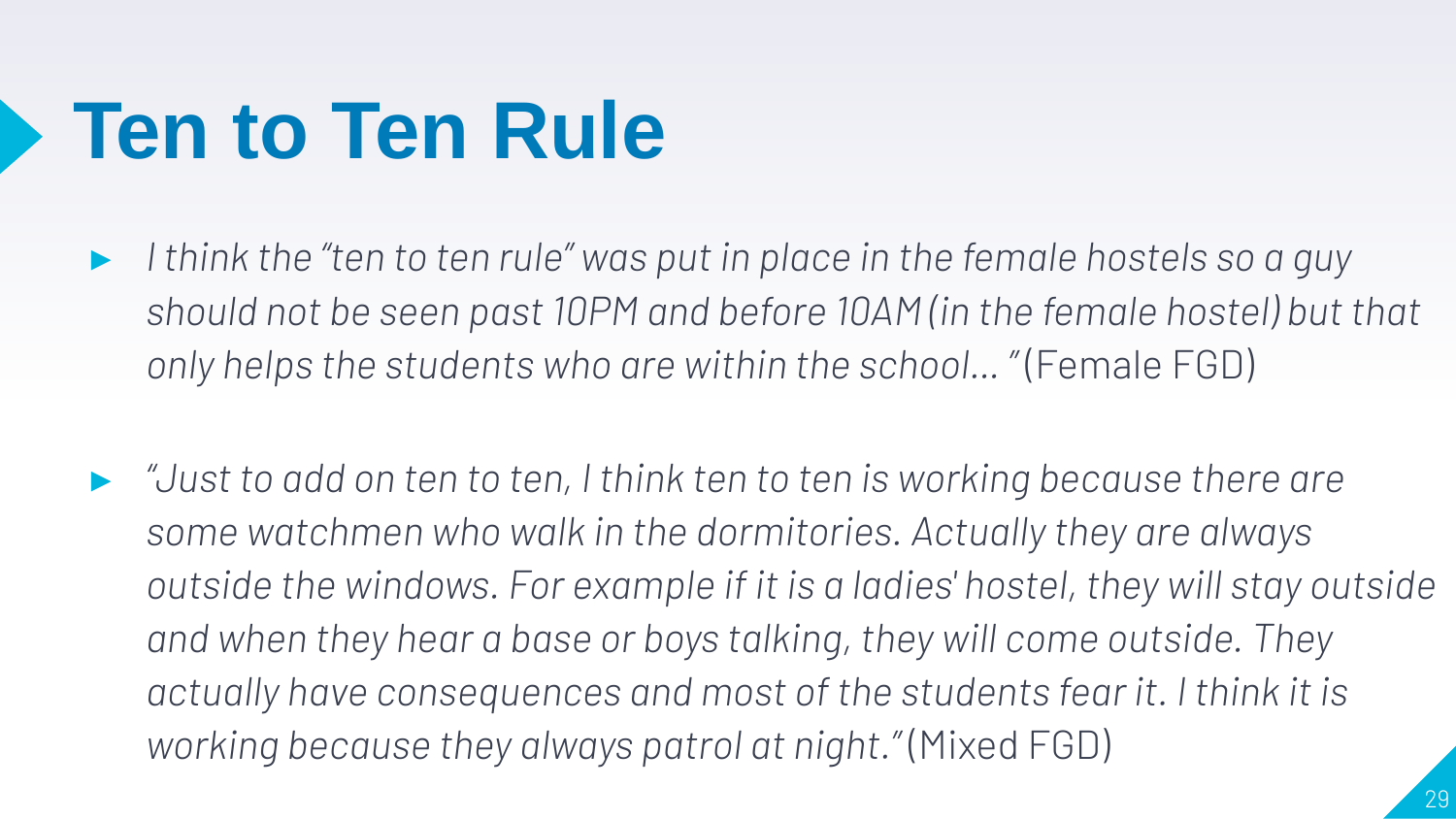

# Ten to Ten Rule
I think the “ten to ten rule” was put in place in the female hostels so a guy should not be seen past 10PM and before 10AM (in the female hostel) but that only helps the students who are within the school… ” (Female FGD)
“Just to add on ten to ten, I think ten to ten is working because there are some watchmen who walk in the dormitories. Actually they are always outside the windows. For example if it is a ladies' hostel, they will stay outside and when they hear a base or boys talking, they will come outside. They actually have consequences and most of the students fear it. I think it is working because they always patrol at night.” (Mixed FGD)
29